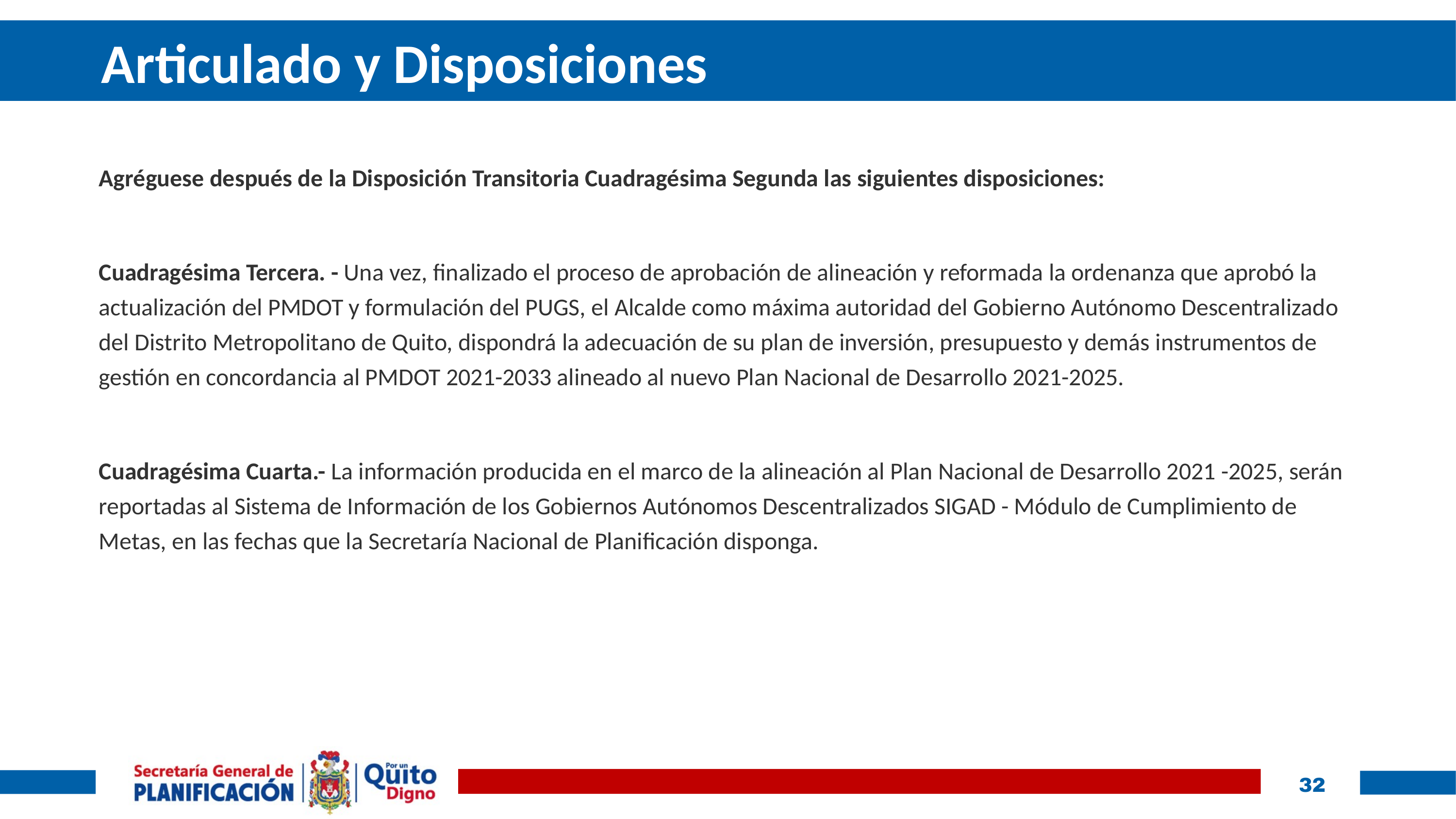

# Articulado y Disposiciones
Agréguese después de la Disposición Transitoria Cuadragésima Segunda las siguientes disposiciones:

Cuadragésima Tercera. - Una vez, finalizado el proceso de aprobación de alineación y reformada la ordenanza que aprobó la actualización del PMDOT y formulación del PUGS, el Alcalde como máxima autoridad del Gobierno Autónomo Descentralizado del Distrito Metropolitano de Quito, dispondrá la adecuación de su plan de inversión, presupuesto y demás instrumentos de gestión en concordancia al PMDOT 2021-2033 alineado al nuevo Plan Nacional de Desarrollo 2021-2025.

Cuadragésima Cuarta.- La información producida en el marco de la alineación al Plan Nacional de Desarrollo 2021 -2025, serán reportadas al Sistema de Información de los Gobiernos Autónomos Descentralizados SIGAD - Módulo de Cumplimiento de Metas, en las fechas que la Secretaría Nacional de Planificación disponga.

32